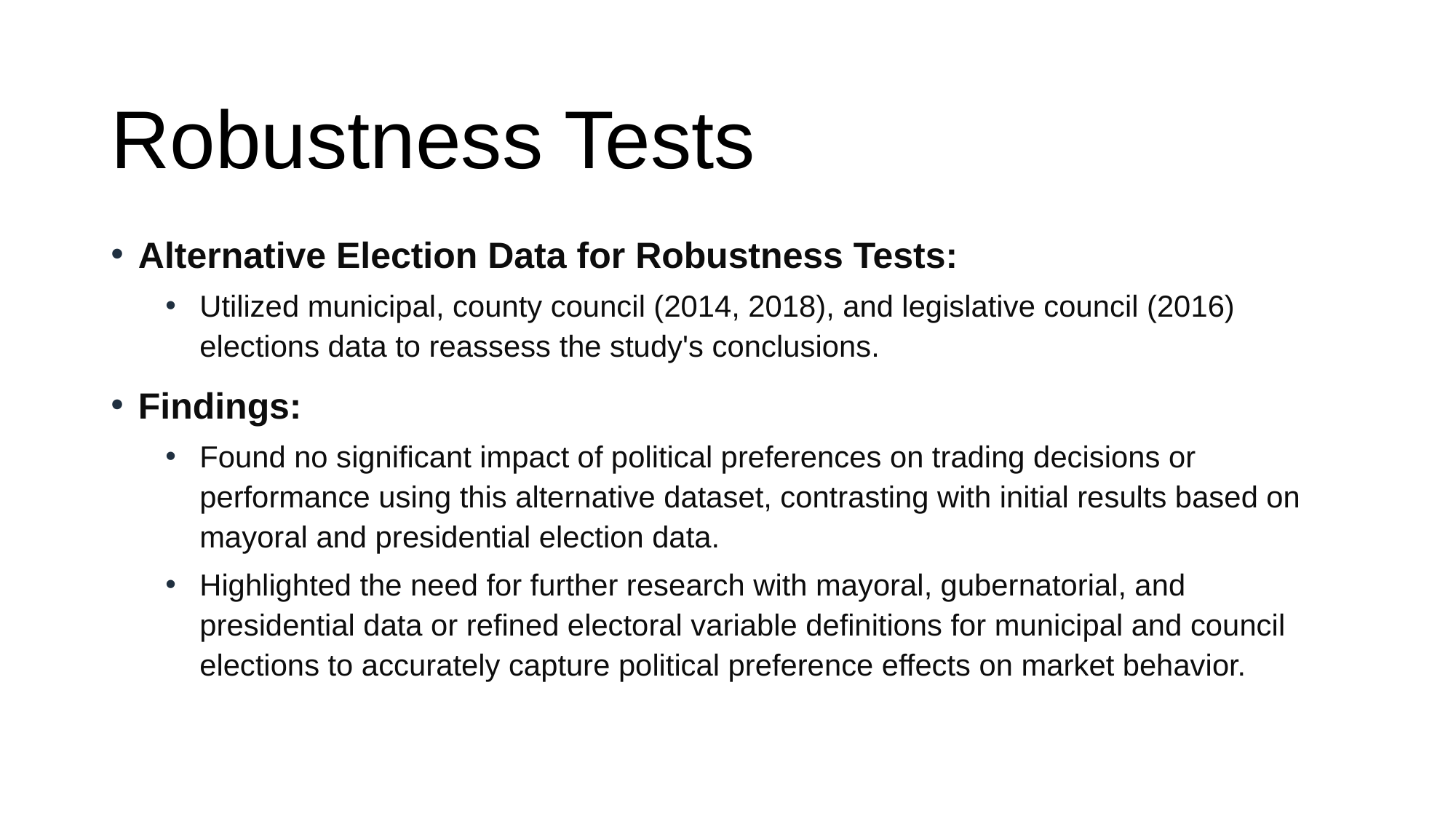

# Robustness Tests
Alternative Election Data for Robustness Tests:
Utilized municipal, county council (2014, 2018), and legislative council (2016) elections data to reassess the study's conclusions.
Findings:
Found no significant impact of political preferences on trading decisions or performance using this alternative dataset, contrasting with initial results based on mayoral and presidential election data.
Highlighted the need for further research with mayoral, gubernatorial, and presidential data or refined electoral variable definitions for municipal and council elections to accurately capture political preference effects on market behavior.